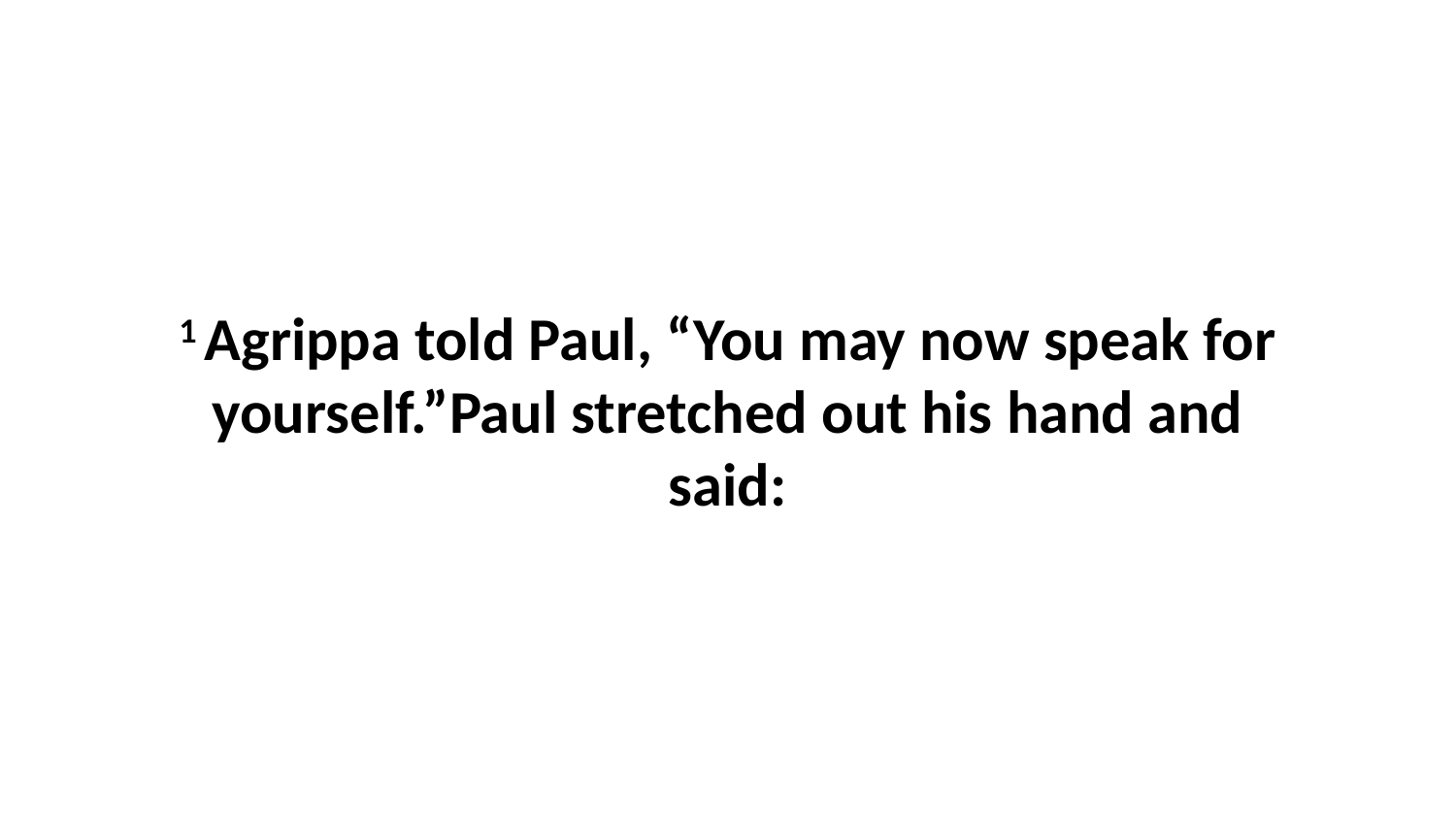

1 Agrippa told Paul, “You may now speak for yourself.”Paul stretched out his hand and said: